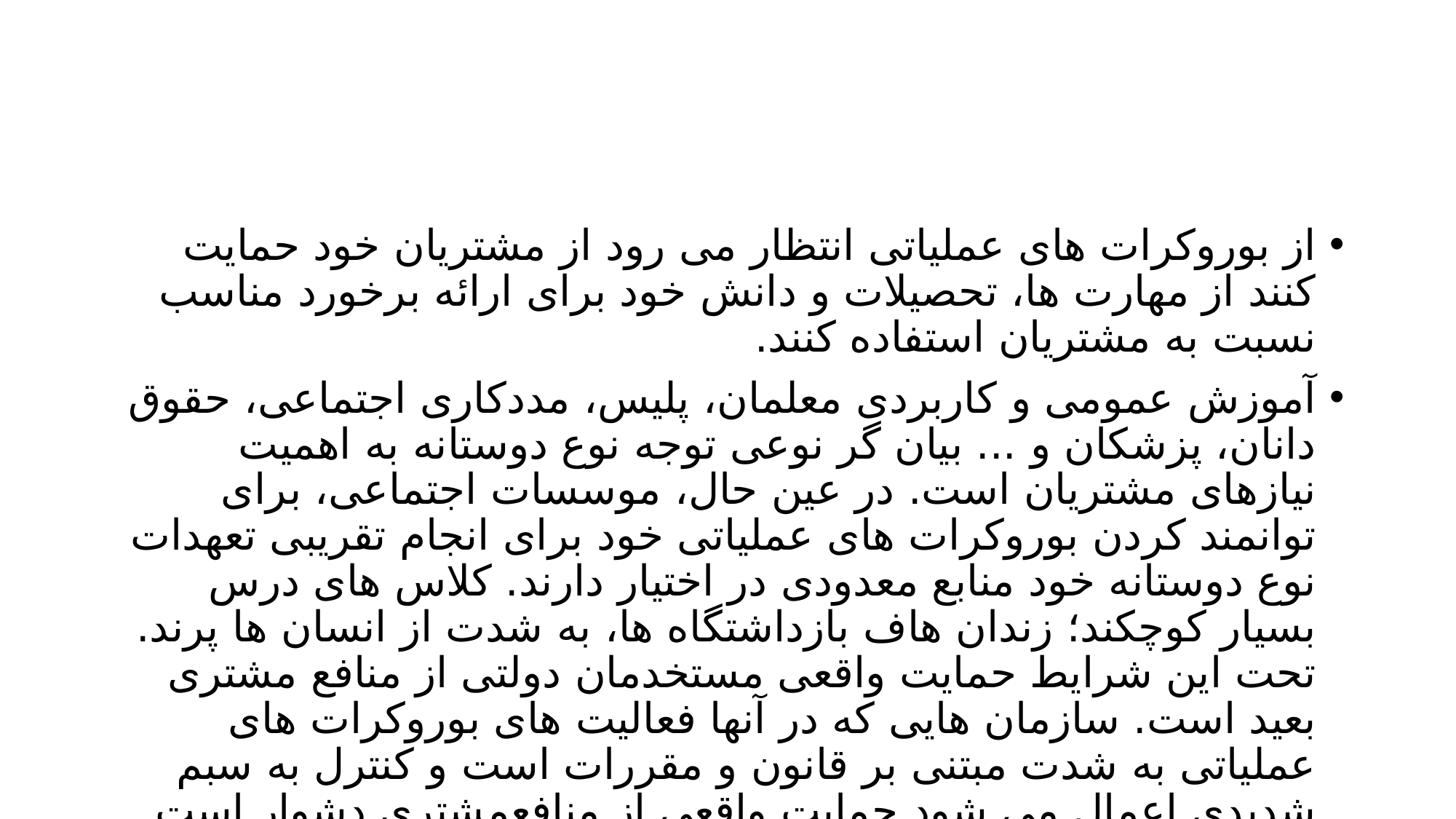

#
از بوروکرات های عملیاتی انتظار می رود از مشتریان خود حمایت کنند از مهارت ها، تحصیلات و دانش خود برای ارائه برخورد مناسب نسبت به مشتریان استفاده کنند.
آموزش عمومی و کاربردی معلمان، پلیس، مددکاری اجتماعی، حقوق دانان، پزشکان و ... بیان گر نوعی توجه نوع دوستانه به اهمیت نیازهای مشتریان است. در عین حال، موسسات اجتماعی، برای توانمند کردن بوروکرات های عملیاتی خود برای انجام تقریبی تعهدات نوع دوستانه خود منابع معدودی در اختیار دارند. کلاس های درس بسیار کوچکند؛ زندان هاف بازداشتگاه ها، به شدت از انسان ها پرند. تحت این شرایط حمایت واقعی مستخدمان دولتی از منافع مشتری بعید است. سازمان هایی که در آنها فعالیت های بوروکرات های عملیاتی به شدت مبتنی بر قانون و مقررات است و کنترل به سبم  شدیدی اعمال می شود حمایت واقعی از منافعمشتری دشوار است.